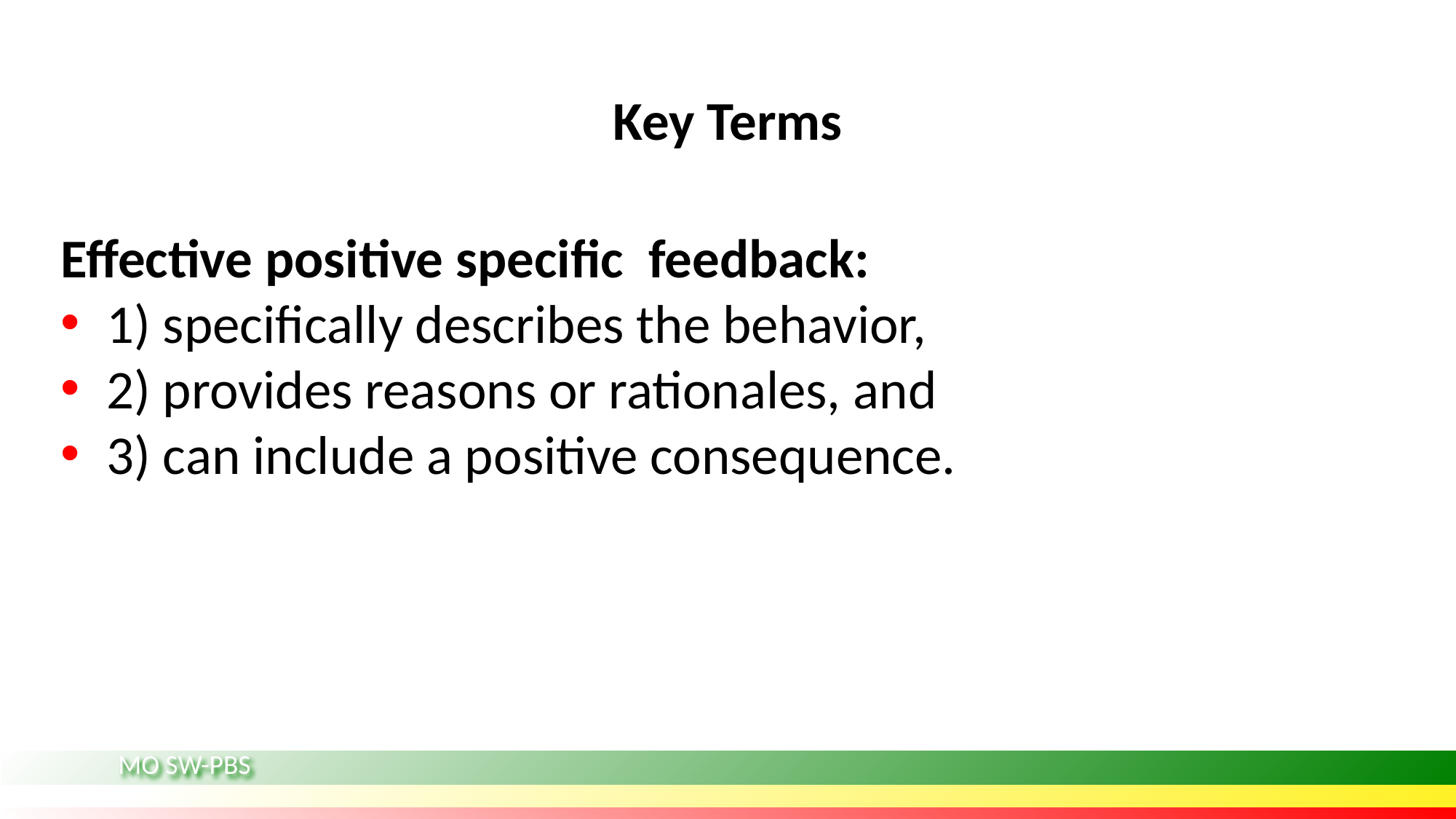

# Key Terms
Effective positive specific  feedback:
1) specifically describes the behavior,
2) provides reasons or rationales, and
3) can include a positive consequence.